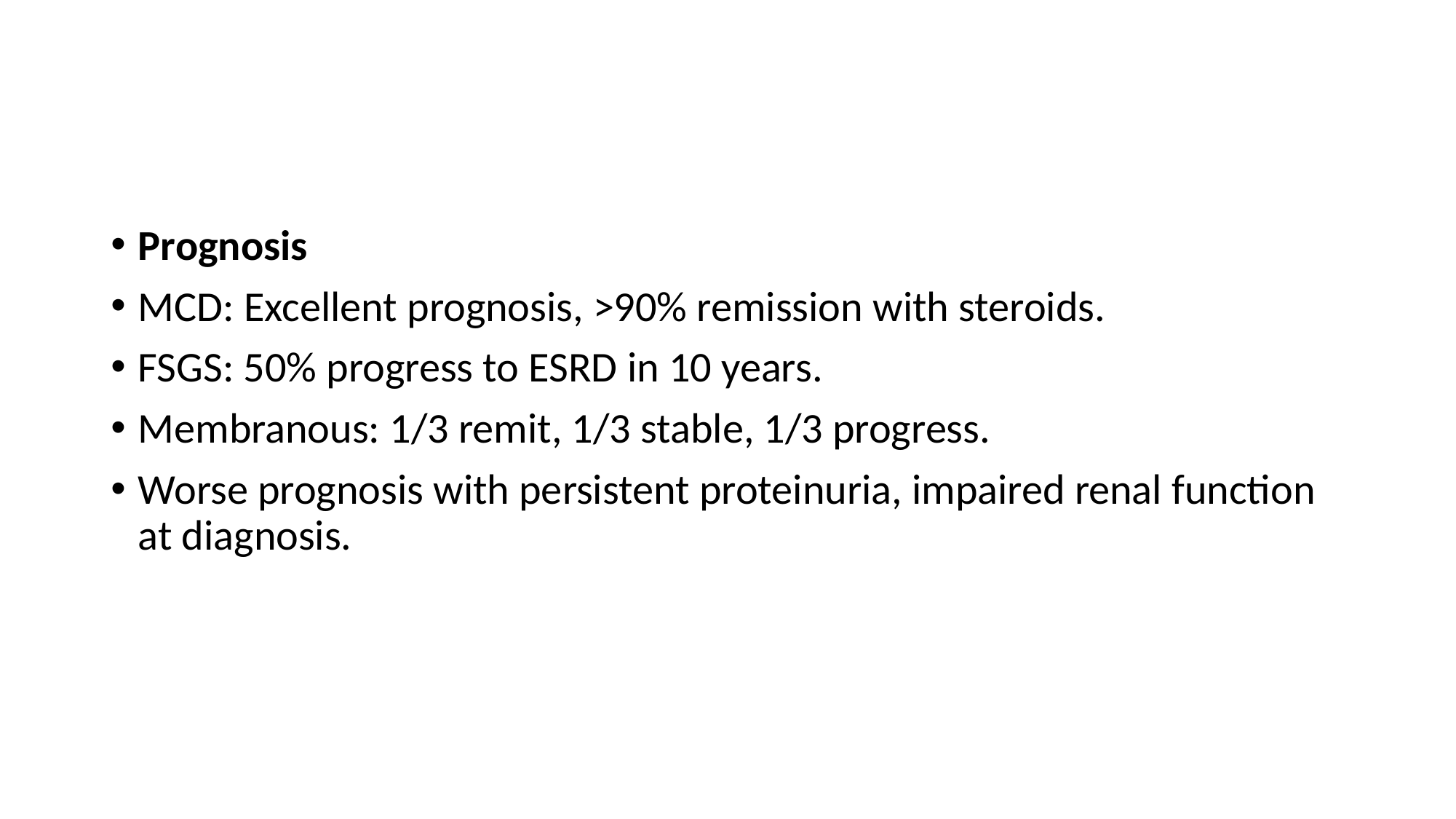

#
Prognosis
MCD: Excellent prognosis, >90% remission with steroids.
FSGS: 50% progress to ESRD in 10 years.
Membranous: 1/3 remit, 1/3 stable, 1/3 progress.
Worse prognosis with persistent proteinuria, impaired renal function at diagnosis.